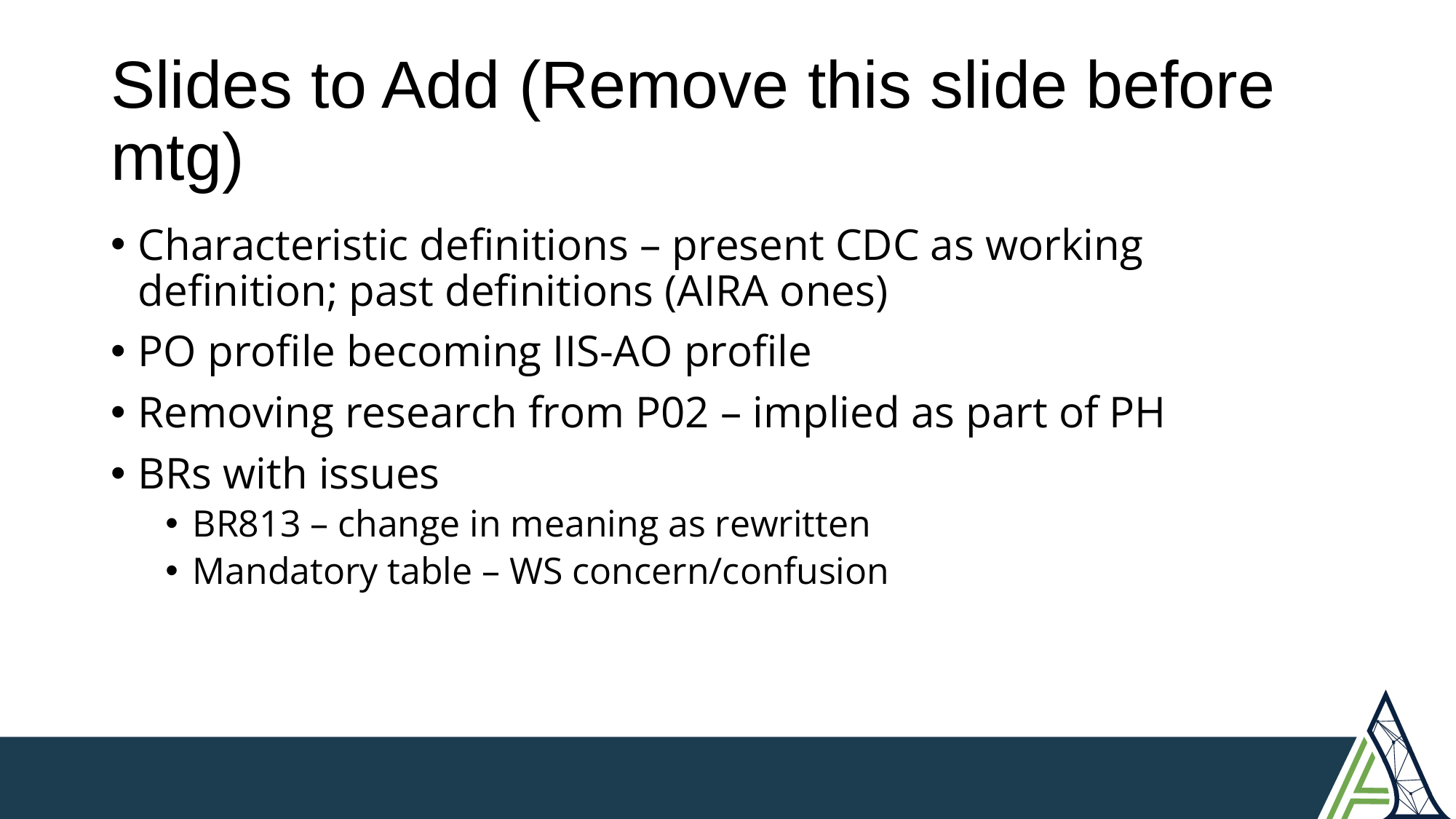

# Slides to Add (Remove this slide before mtg)
Characteristic definitions – present CDC as working definition; past definitions (AIRA ones)
PO profile becoming IIS-AO profile
Removing research from P02 – implied as part of PH
BRs with issues
BR813 – change in meaning as rewritten
Mandatory table – WS concern/confusion